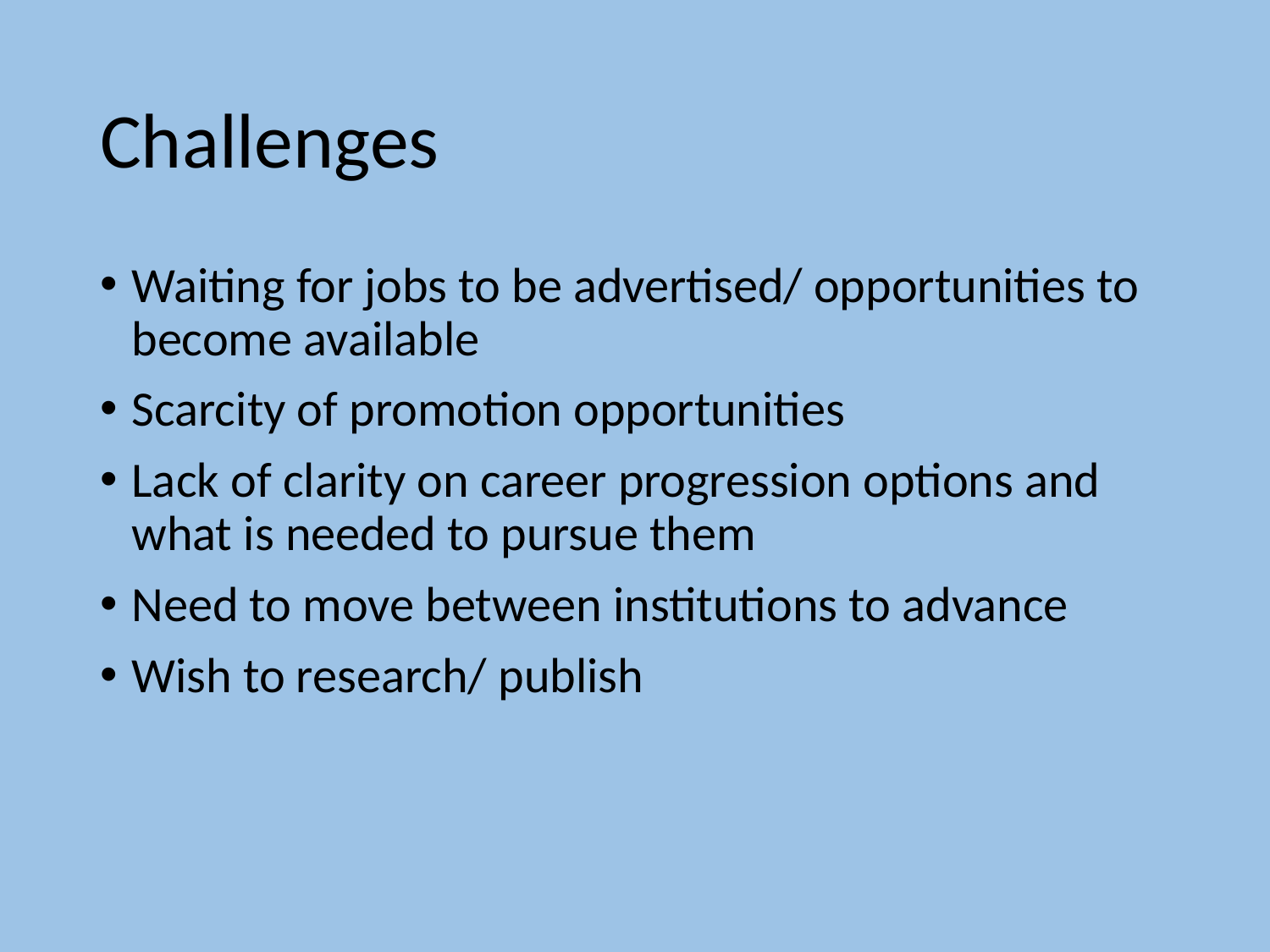

# Challenges
Waiting for jobs to be advertised/ opportunities to become available
Scarcity of promotion opportunities
Lack of clarity on career progression options and what is needed to pursue them
Need to move between institutions to advance
Wish to research/ publish